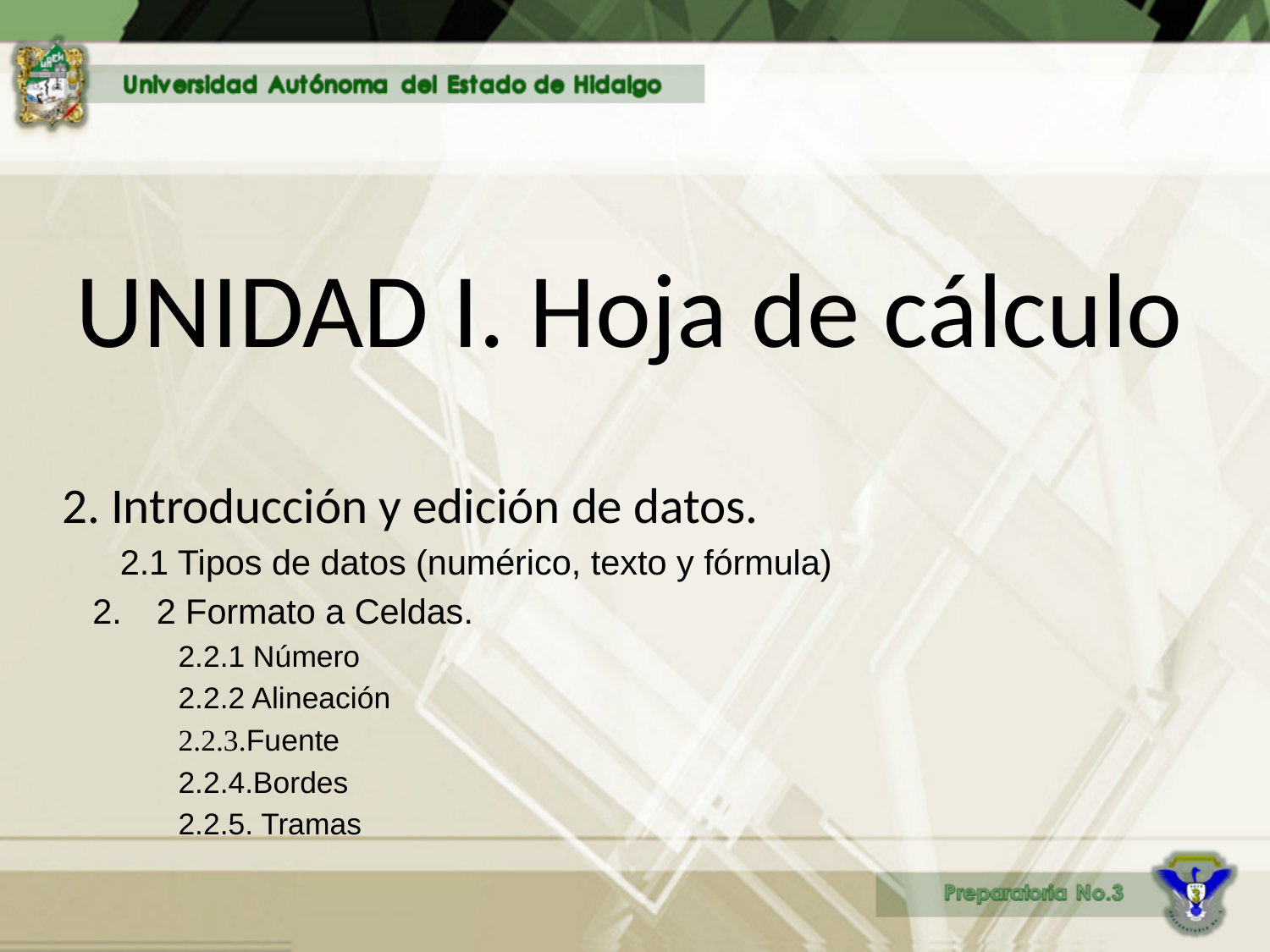

# UNIDAD I. Hoja de cálculo
2. Introducción y edición de datos.
2.1 Tipos de datos (numérico, texto y fórmula)
2 Formato a Celdas.
2.2.1 Número
2.2.2 Alineación
2.2.3.Fuente
2.2.4.Bordes
2.2.5. Tramas